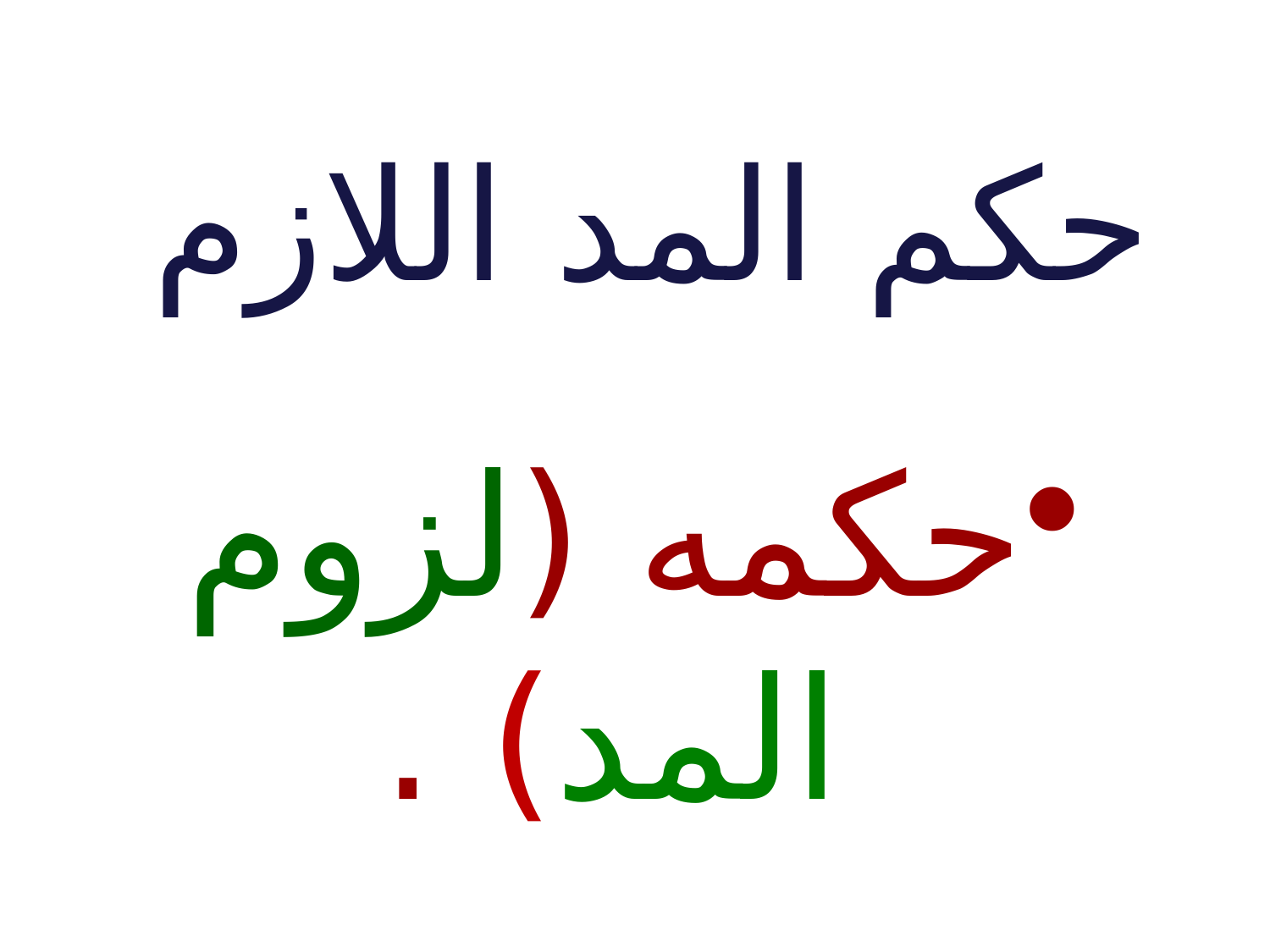

# حكم المد اللازم
حكمه (لزوم المد) .